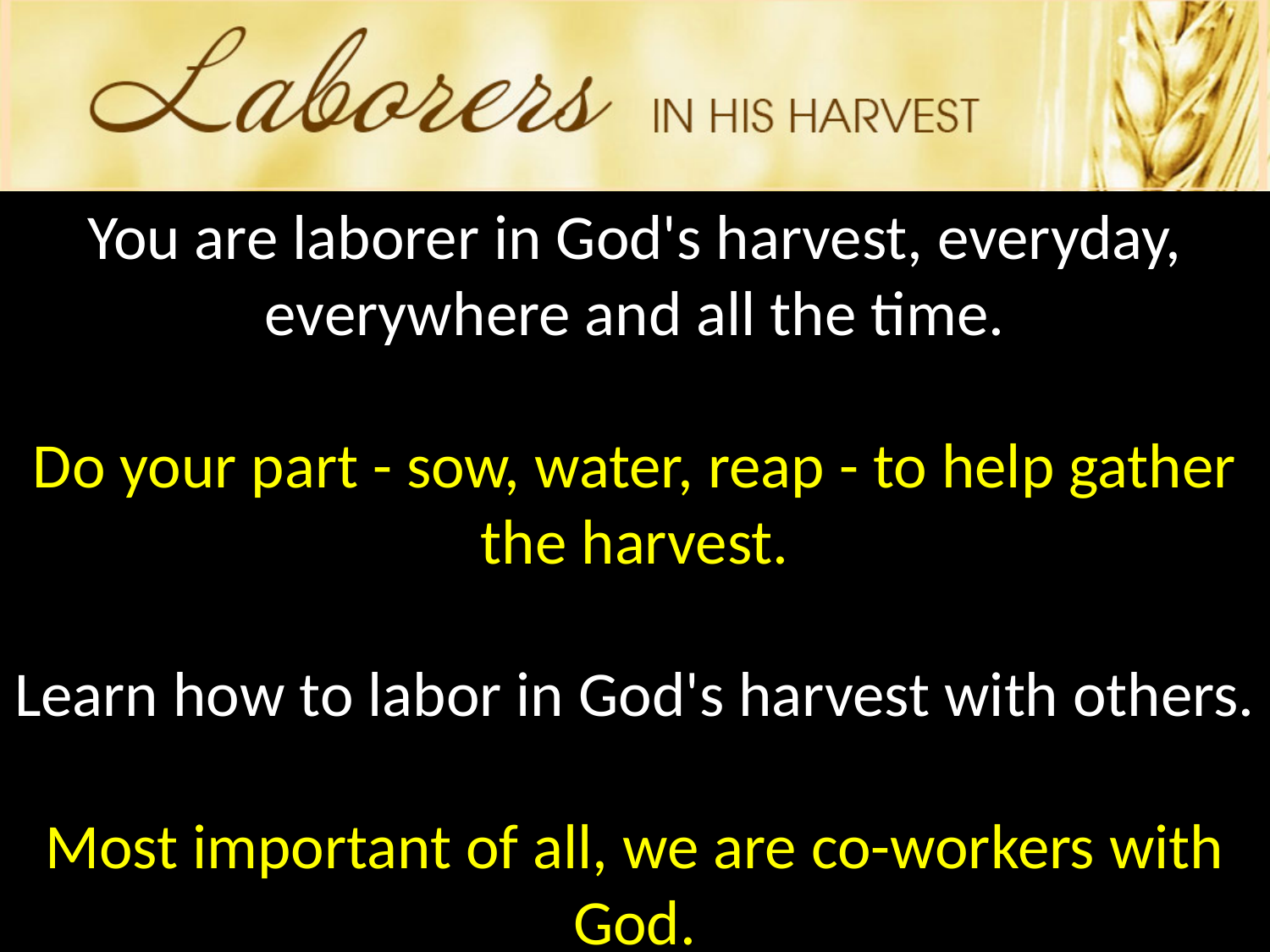

You are laborer in God's harvest, everyday, everywhere and all the time.

Do your part - sow, water, reap - to help gather the harvest.

Learn how to labor in God's harvest with others.

Most important of all, we are co-workers with God.